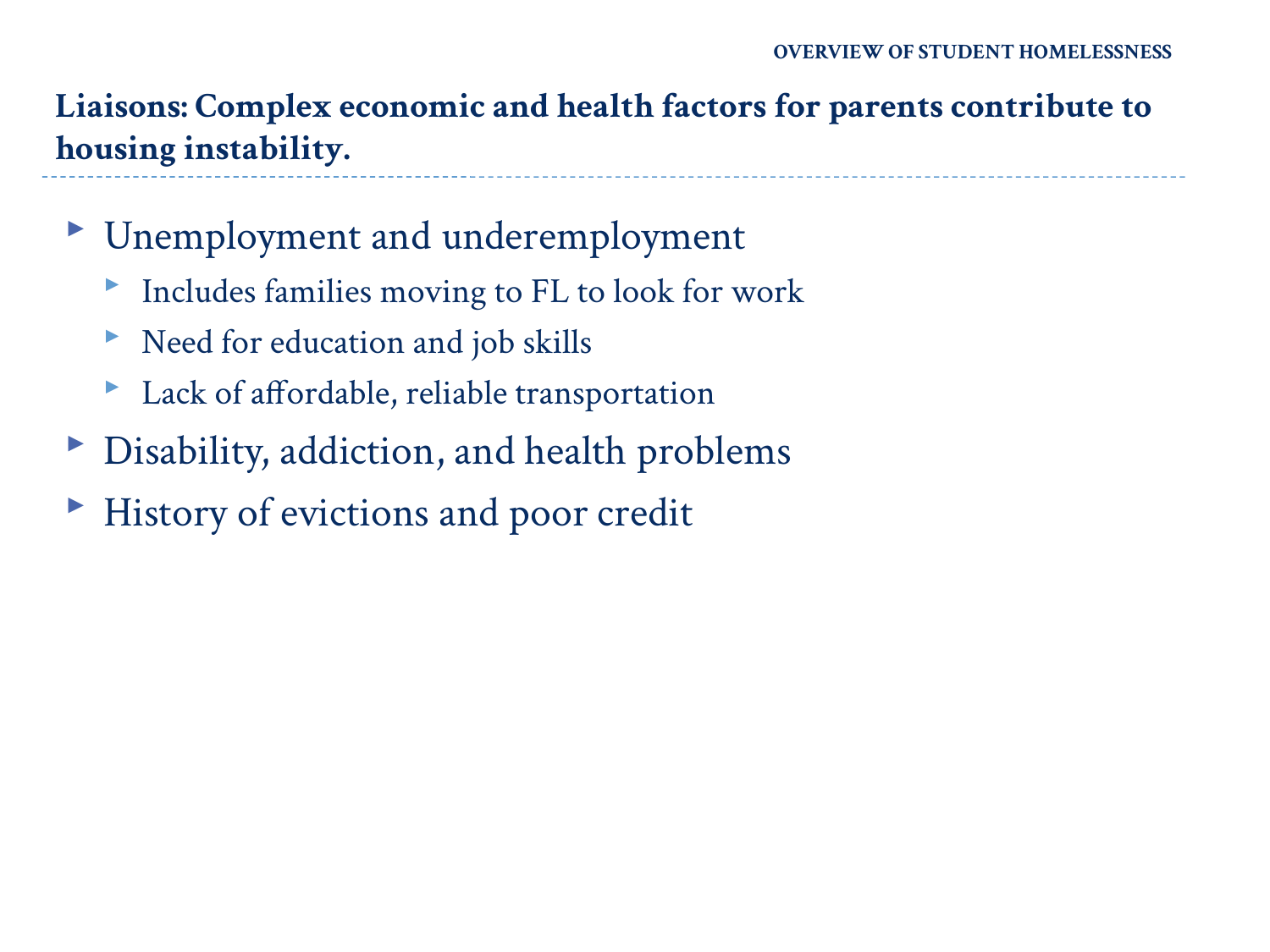

OVERVIEW OF STUDENT HOMELESSNESS

# Liaisons: Complex economic and health factors for parents contribute to housing instability.
Unemployment and underemployment
Includes families moving to FL to look for work
Need for education and job skills
Lack of affordable, reliable transportation
Disability, addiction, and health problems
History of evictions and poor credit